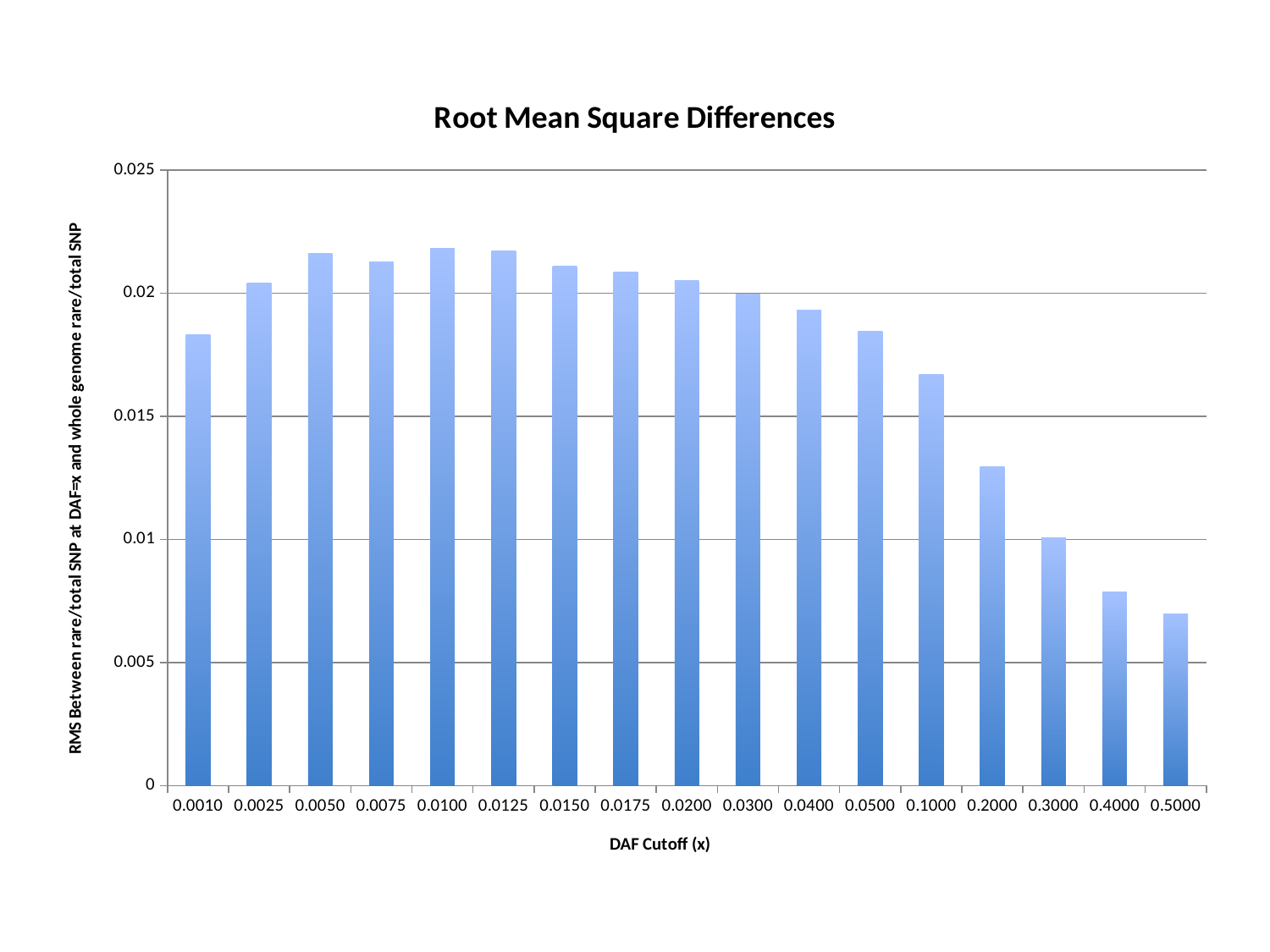

### Chart: Root Mean Square Differences

| Category |  |
|---|---|
| 0.001 | 0.0183172980560943 |
| 0.0025 | 0.0204201653668865 |
| 0.005 | 0.0216260579606438 |
| 0.0075 | 0.0212681209785256 |
| 0.01 | 0.0218161151853995 |
| 0.0125 | 0.0217128679003043 |
| 0.015 | 0.0211056502064125 |
| 0.0175 | 0.0208515778289241 |
| 0.02 | 0.0205074320244366 |
| 0.03 | 0.0199591182765277 |
| 0.04 | 0.0193083170677577 |
| 0.05 | 0.0184340227488192 |
| 0.1 | 0.0166882992727638 |
| 0.2 | 0.0129474026942034 |
| 0.3 | 0.0100506737622157 |
| 0.4 | 0.00787488713440765 |
| 0.5 | 0.00697801728444889 |